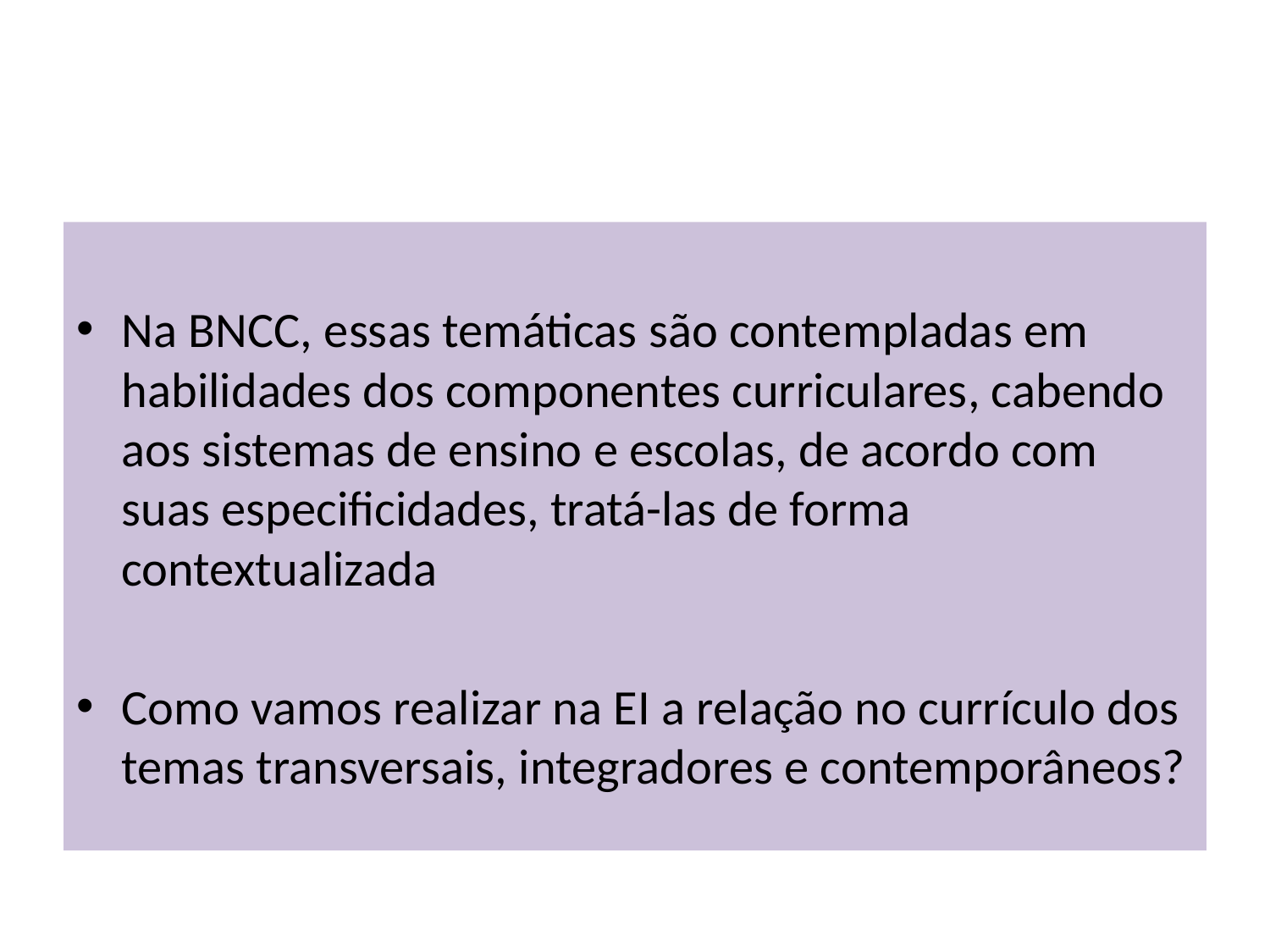

#

Na BNCC, essas temáticas são contempladas em habilidades dos componentes curriculares, cabendo aos sistemas de ensino e escolas, de acordo com suas especificidades, tratá-las de forma contextualizada

Como vamos realizar na EI a relação no currículo dos temas transversais, integradores e contemporâneos?